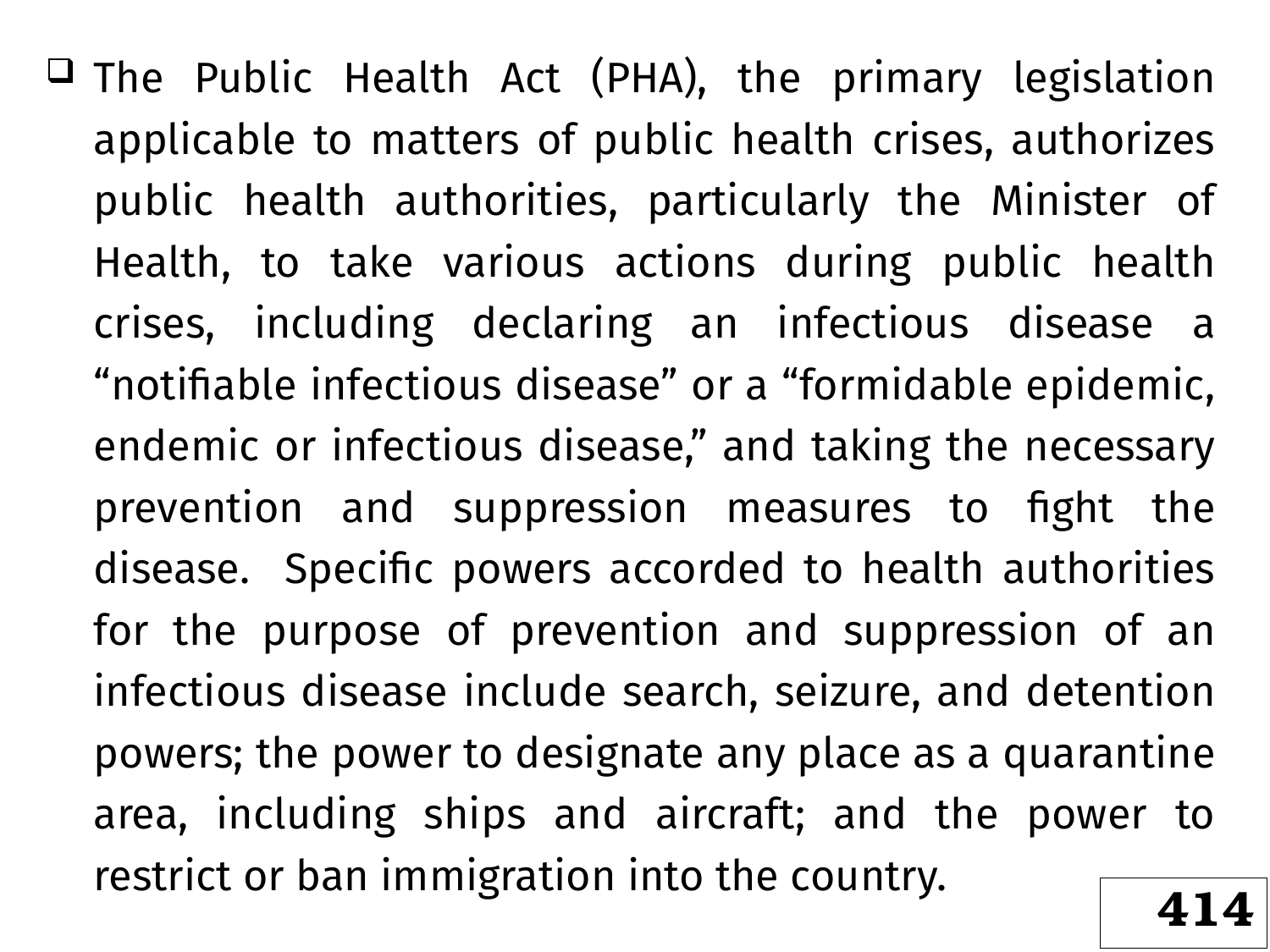

The Public Health Act (PHA), the primary legislation applicable to matters of public health crises, authorizes public health authorities, particularly the Minister of Health, to take various actions during public health crises, including declaring an infectious disease a “notifiable infectious disease” or a “formidable epidemic, endemic or infectious disease,” and taking the necessary prevention and suppression measures to fight the disease.  Specific powers accorded to health authorities for the purpose of prevention and suppression of an infectious disease include search, seizure, and detention powers; the power to designate any place as a quarantine area, including ships and aircraft; and the power to restrict or ban immigration into the country.

414